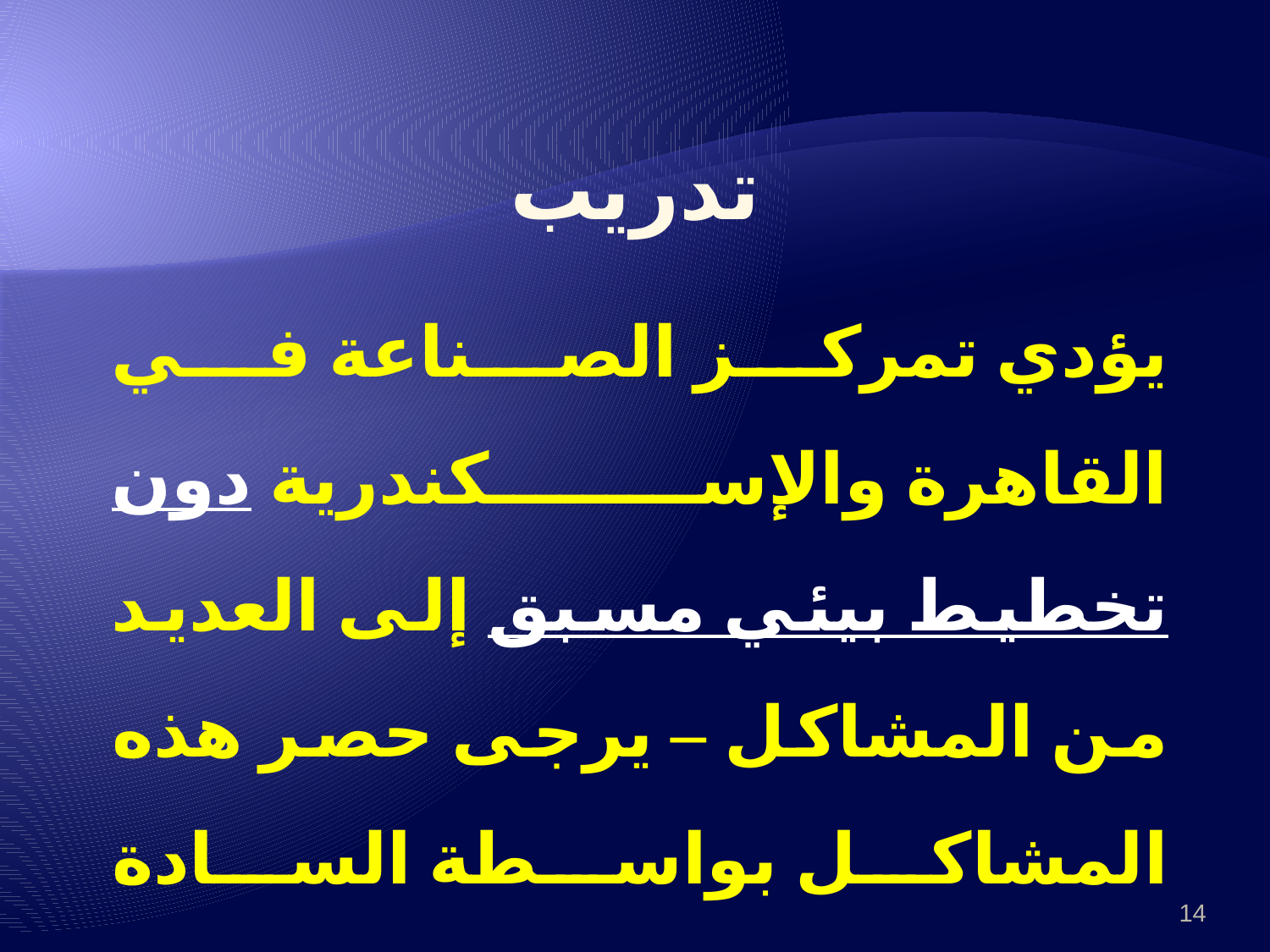

# تدريب
يؤدي تمركز الصناعة في القاهرة والإسكندرية دون تخطيط بيئي مسبق إلى العديد من المشاكل – يرجى حصر هذه المشاكل بواسطة السادة المتدربين.
14